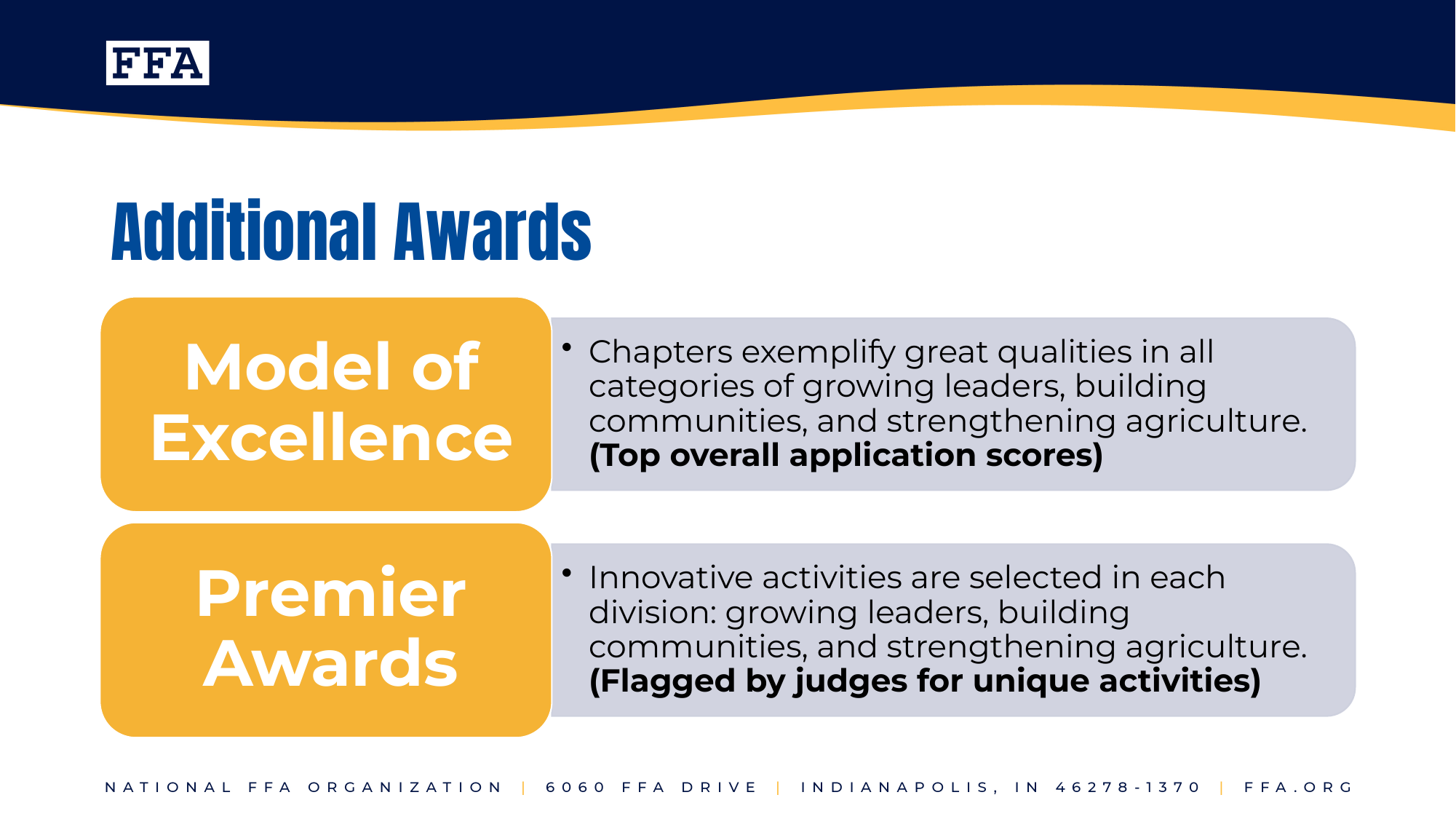

# Additional Awards
Chapters exemplify great qualities in all categories of growing leaders, building communities, and strengthening agriculture. (Top overall application scores)
Model of Excellence
Innovative activities are selected in each division: growing leaders, building communities, and strengthening agriculture. (Flagged by judges for unique activities)
Premier Awards